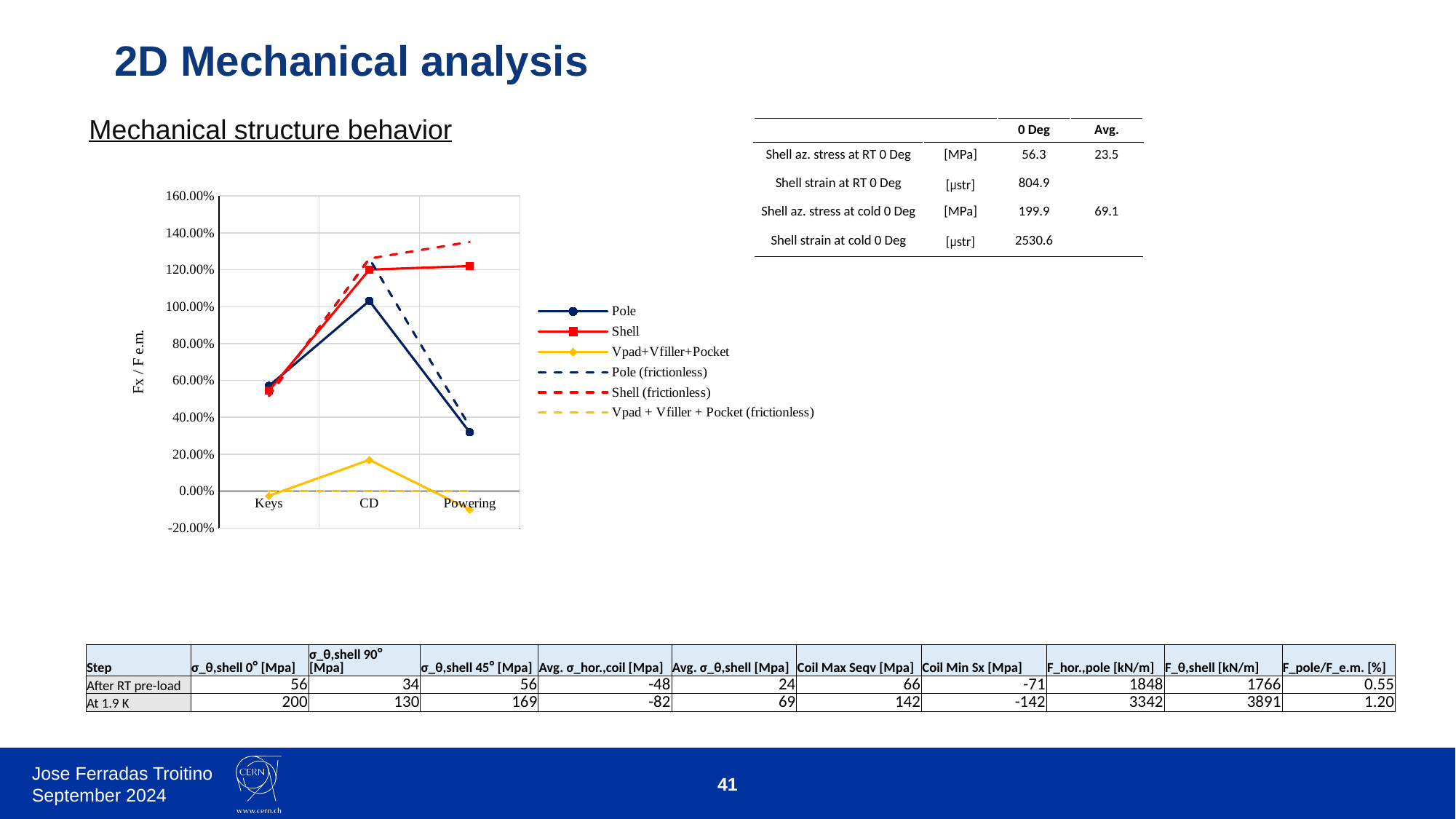

# 2D Mechanical analysis
Mechanical structure behavior
|  |  | 0 Deg | Avg. |
| --- | --- | --- | --- |
| Shell az. stress at RT 0 Deg | [MPa] | 56.3 | 23.5 |
| Shell strain at RT 0 Deg | [µstr] | 804.9 |  |
| Shell az. stress at cold 0 Deg | [MPa] | 199.9 | 69.1 |
| Shell strain at cold 0 Deg | [µstr] | 2530.6 |  |

### Chart

| Category |  |  |  |  |  |  |
|---|---|---|---|---|---|---|
| Keys | 0.5704018590068015 | 0.5450855747984842 | -0.025316315068324054 | 0.5159023465949069 | 0.5159023465949069 | 0.0 |
| CD | 1.0313350964683807 | 1.2008107849551295 | 0.16947568848674874 | 1.2609219426991396 | 1.2609919640542642 | 0.0 |
| Powering | 0.3196778832504228 | 1.2205230153929714 | -0.09915616397773142 | 0.3512485032896767 | 1.3512497994099568 | 0.0 |
| Step | σ\_θ,shell 0° [Mpa] | σ\_θ,shell 90° [Mpa] | σ\_θ,shell 45° [Mpa] | Avg. σ\_hor.,coil [Mpa] | Avg. σ\_θ,shell [Mpa] | Coil Max Seqv [Mpa] | Coil Min Sx [Mpa] | F\_hor.,pole [kN/m] | F\_θ,shell [kN/m] | F\_pole/F\_e.m. [%] |
| --- | --- | --- | --- | --- | --- | --- | --- | --- | --- | --- |
| After RT pre-load | 56 | 34 | 56 | -48 | 24 | 66 | -71 | 1848 | 1766 | 0.55 |
| At 1.9 K | 200 | 130 | 169 | -82 | 69 | 142 | -142 | 3342 | 3891 | 1.20 |